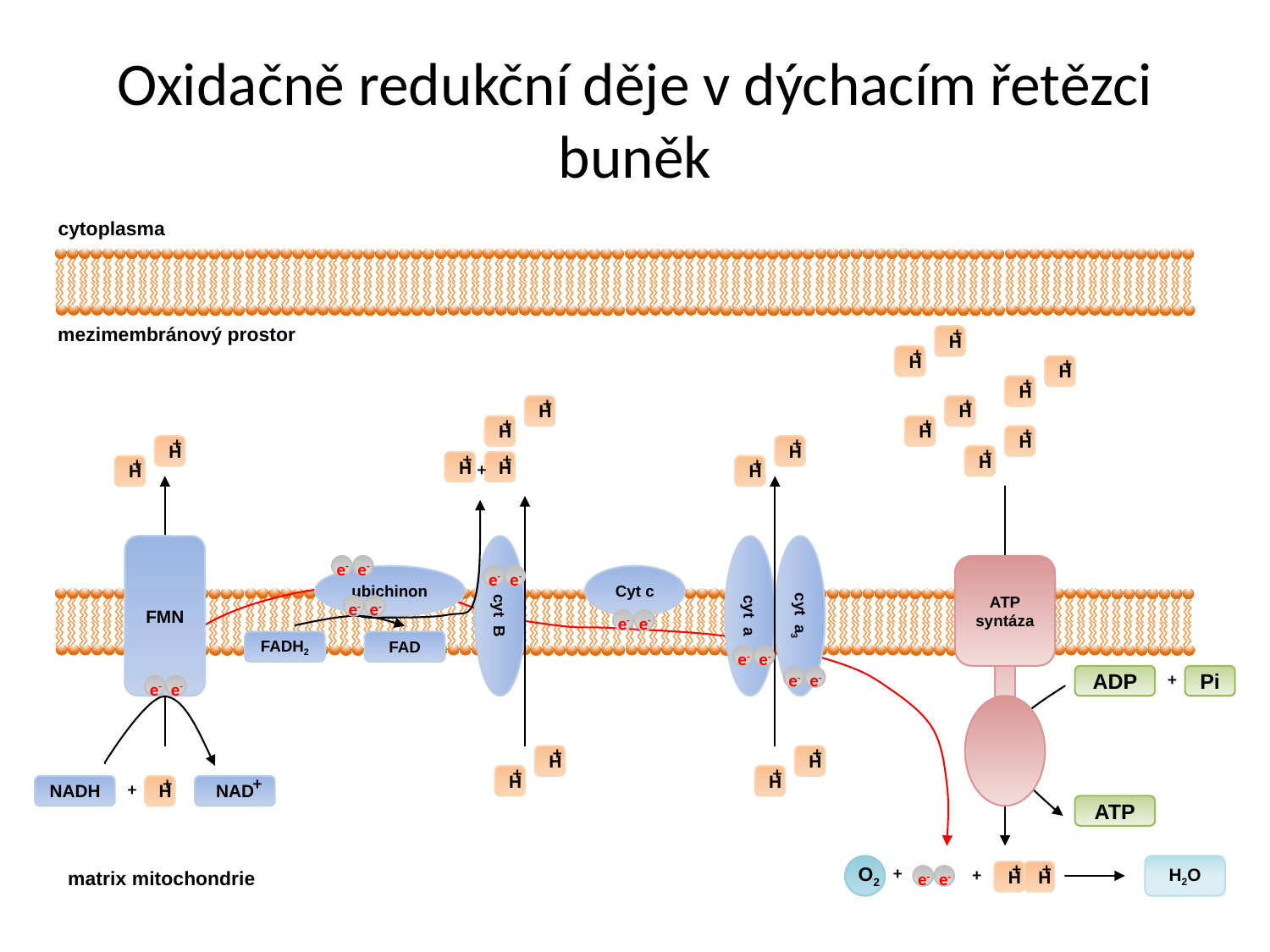

# Oxidačně redukční děje v dýchacím řetězci buněk
cytoplasma

mezimembránový prostor
+
H
+
H
+
H
+
H
+
H
+
H
+
H
+
H
+
H
+
H
+
H
+
H
+
H
+
H
+
H
+
H
+

FMN
e-

e-

ATP
syntáza
e-

e-

ubichinon
Cyt c

cyt  B
cyt  a
cyt  a3
e-

e-

e-

e-

FADH2
FAD
e-

e-

+
e-

e-

ADP
Pi
e-

e-

+
H
+
H
+
H
+
H
+
H
+
+
NADH
NAD
ATP
+
H
+
H

O2
+
H2O
+
matrix mitochondrie
e-

e-